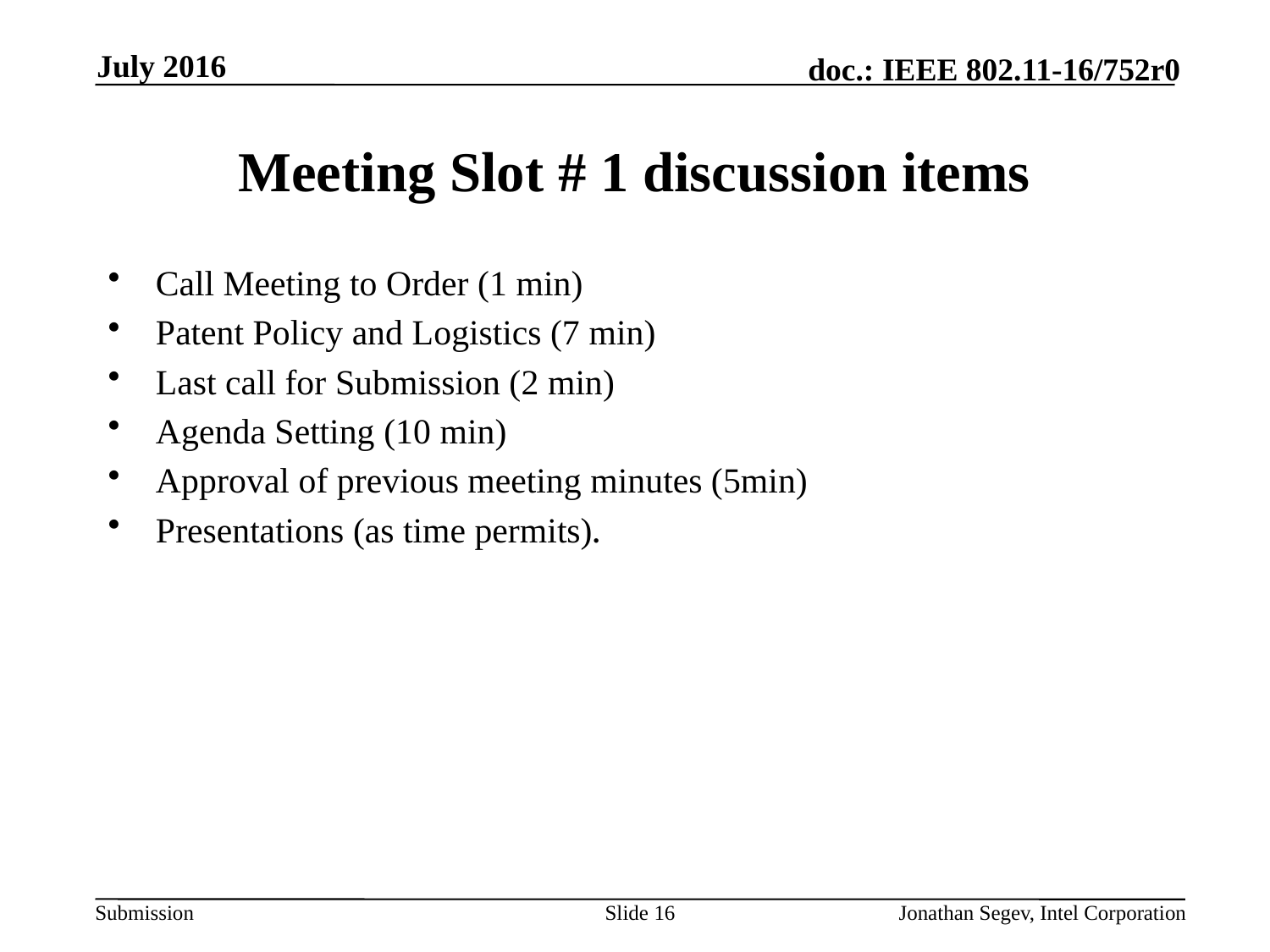

July 2016
# Meeting Slot # 1 discussion items
Call Meeting to Order (1 min)
Patent Policy and Logistics (7 min)
Last call for Submission (2 min)
Agenda Setting (10 min)
Approval of previous meeting minutes (5min)
Presentations (as time permits).

Slide 16
Jonathan Segev, Intel Corporation